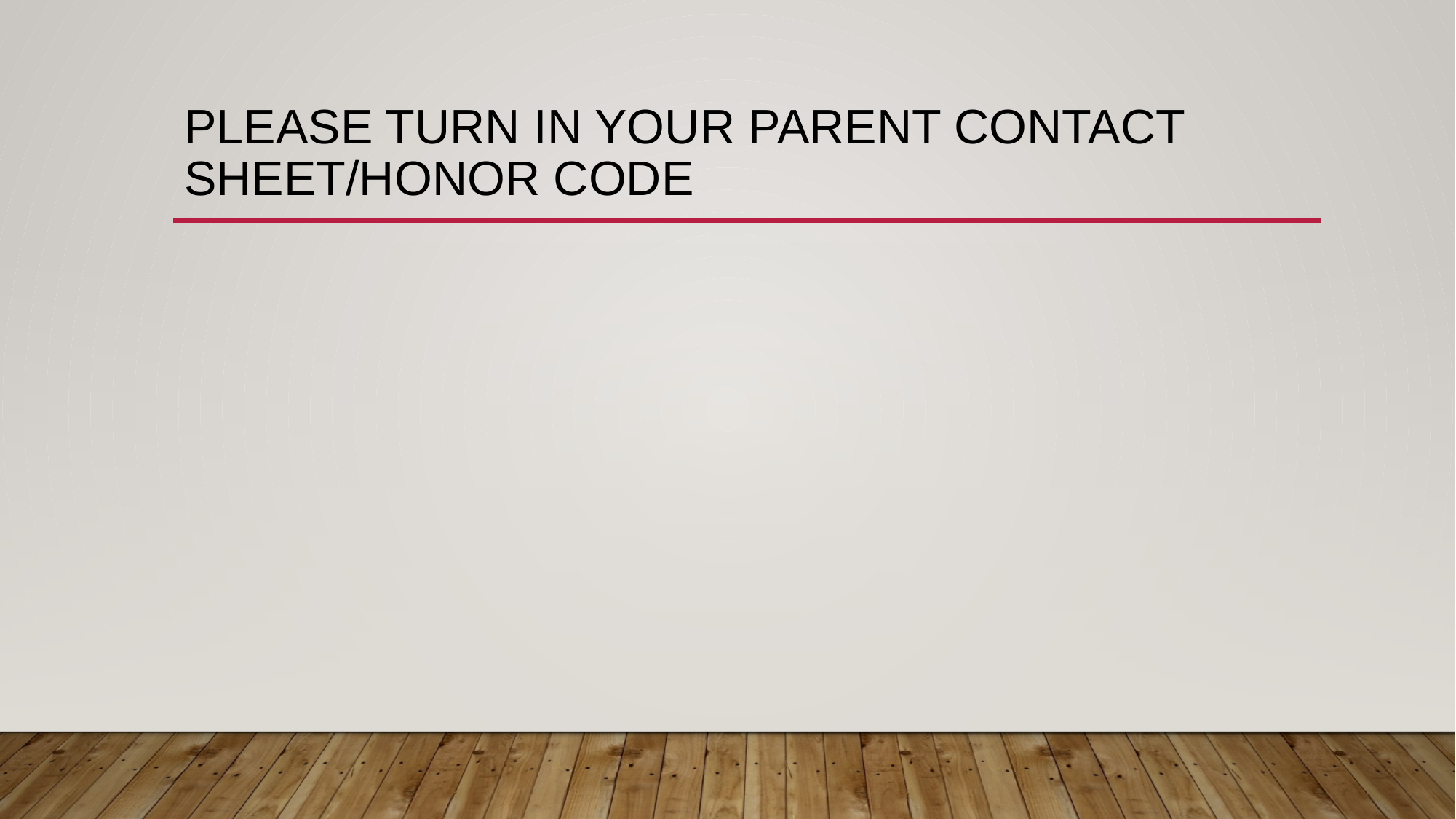

# Please Turn in your Parent Contact Sheet/Honor Code